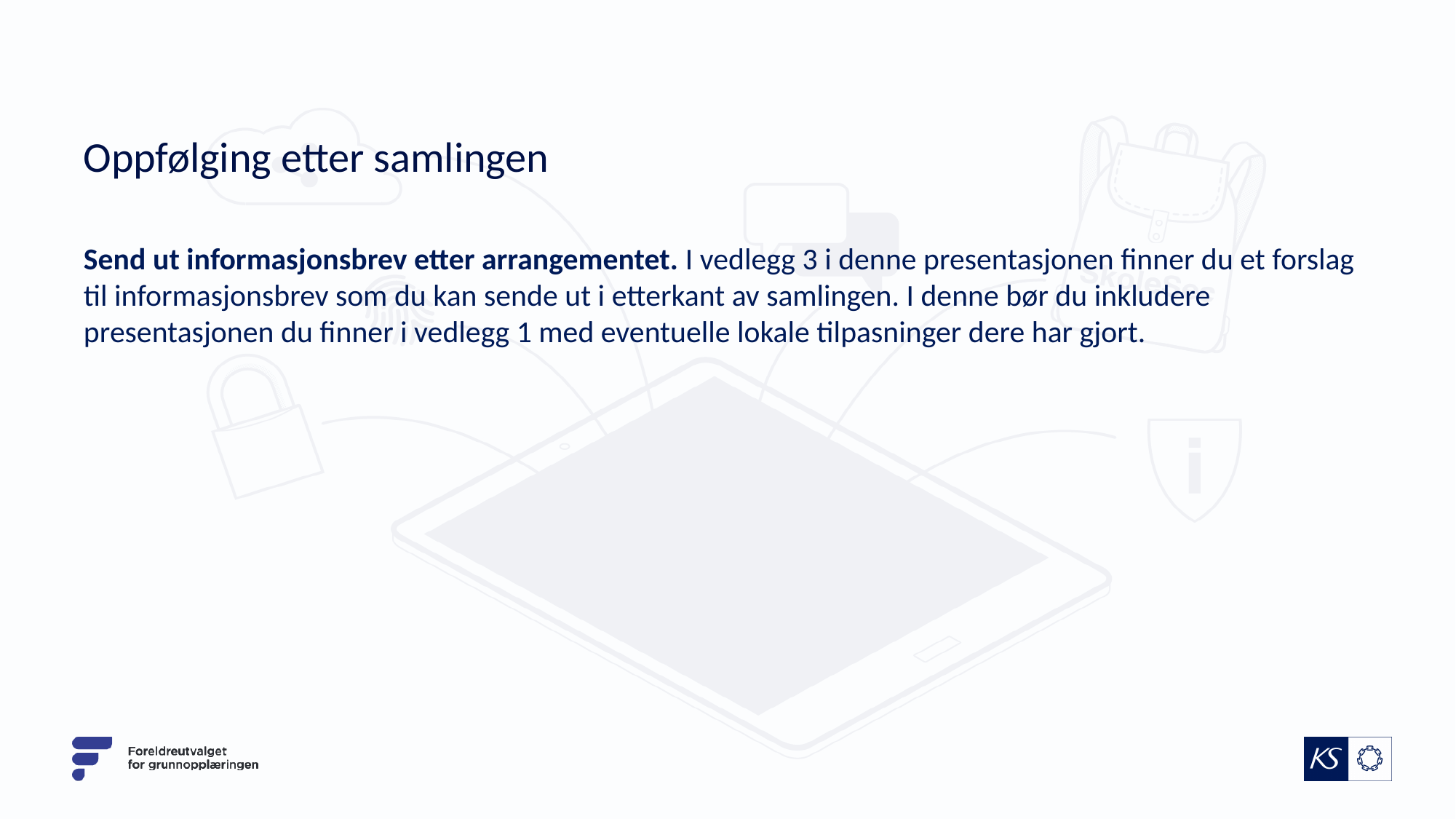

# Oppfølging etter samlingen
Send ut informasjonsbrev etter arrangementet. I vedlegg 3 i denne presentasjonen finner du et forslag til informasjonsbrev som du kan sende ut i etterkant av samlingen. I denne bør du inkludere presentasjonen du finner i vedlegg 1 med eventuelle lokale tilpasninger dere har gjort.